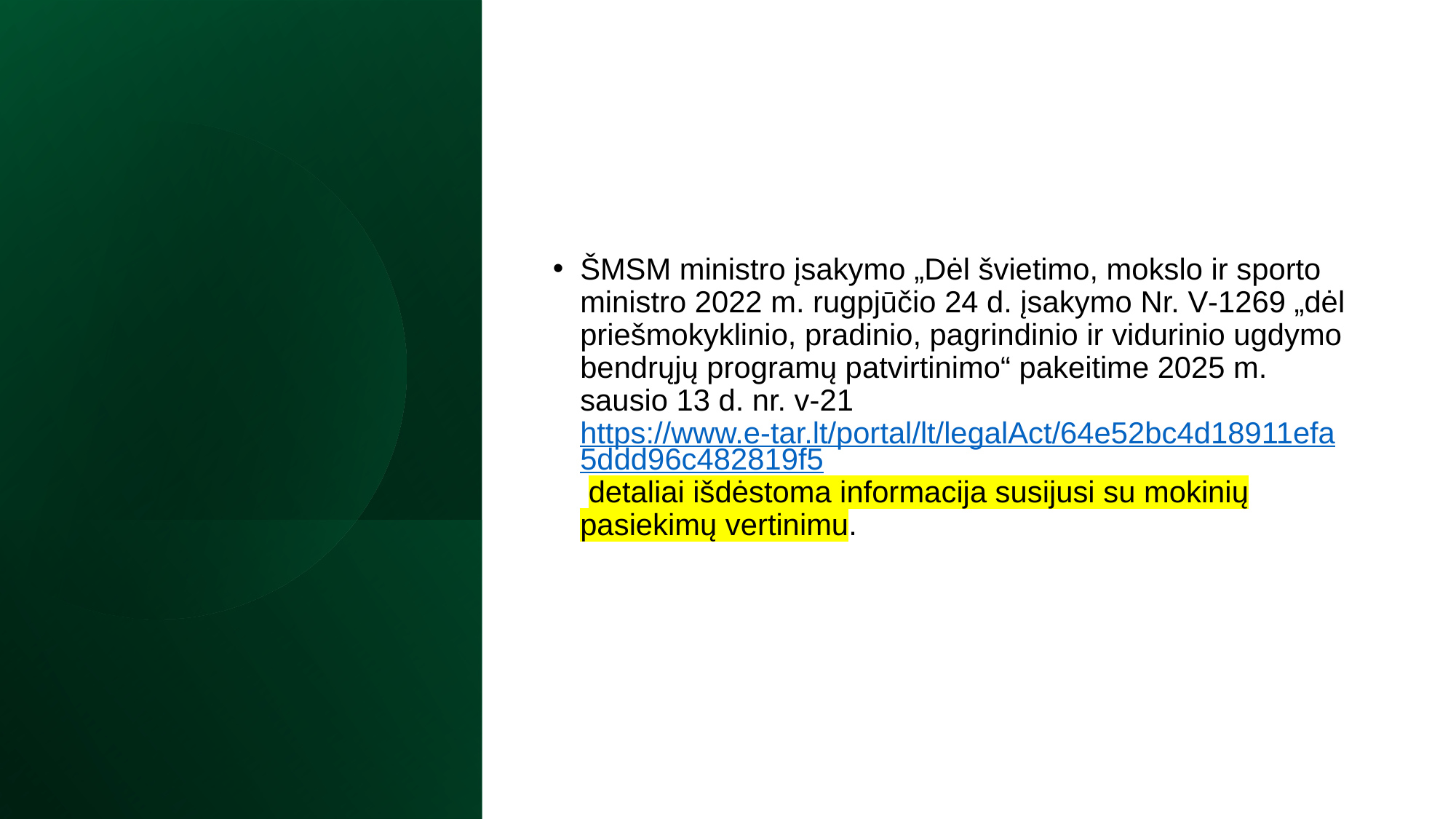

ŠMSM ministro įsakymo „Dėl švietimo, mokslo ir sporto ministro 2022 m. rugpjūčio 24 d. įsakymo Nr. V-1269 „dėl priešmokyklinio, pradinio, pagrindinio ir vidurinio ugdymo bendrųjų programų patvirtinimo“ pakeitime 2025 m. sausio 13 d. nr. v-21 https://www.e-tar.lt/portal/lt/legalAct/64e52bc4d18911efa5ddd96c482819f5 detaliai išdėstoma informacija susijusi su mokinių pasiekimų vertinimu.